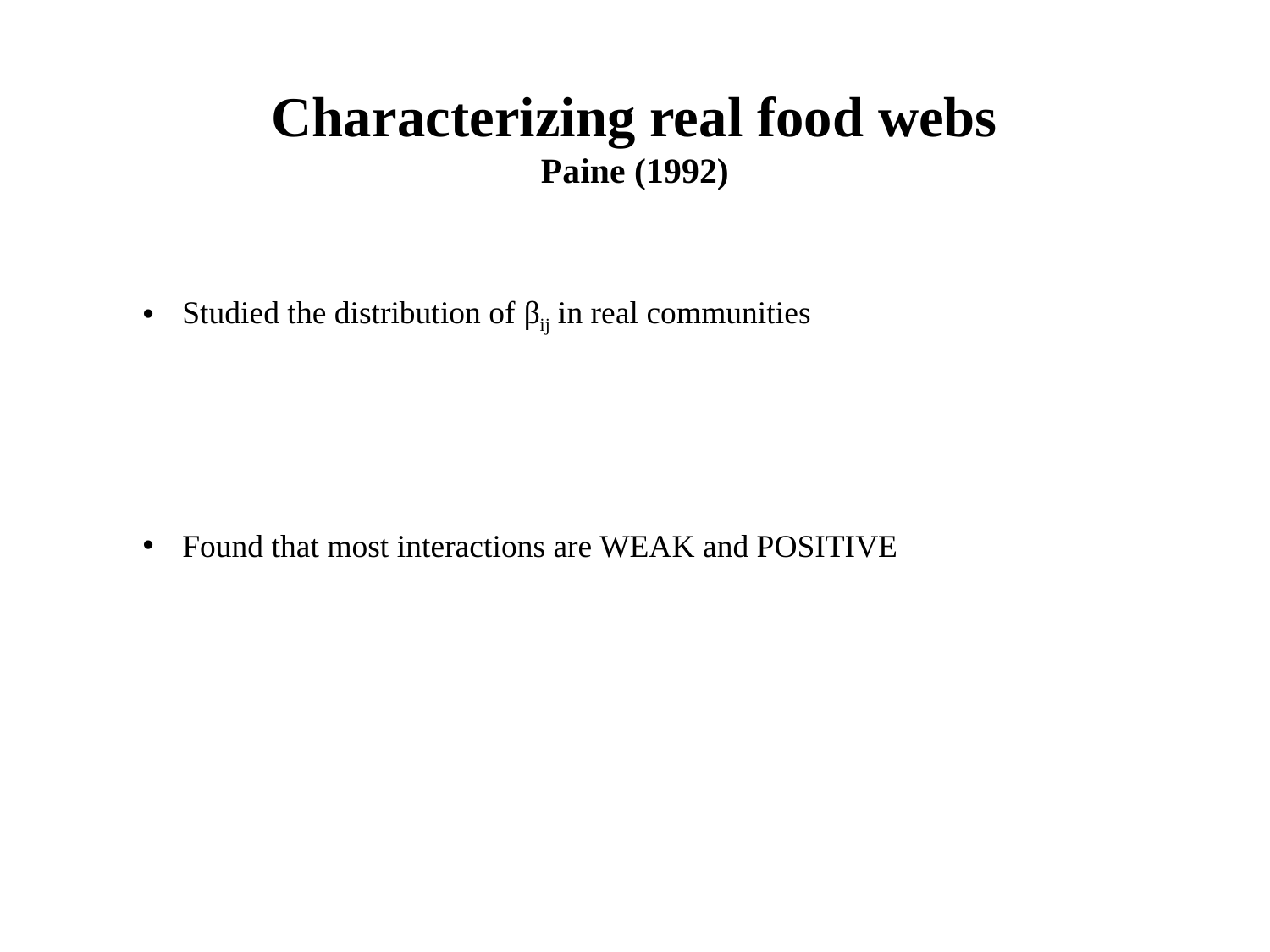

Characterizing real food webs
Paine (1992)
Studied the distribution of βij in real communities

Found that most interactions are WEAK and POSITIVE